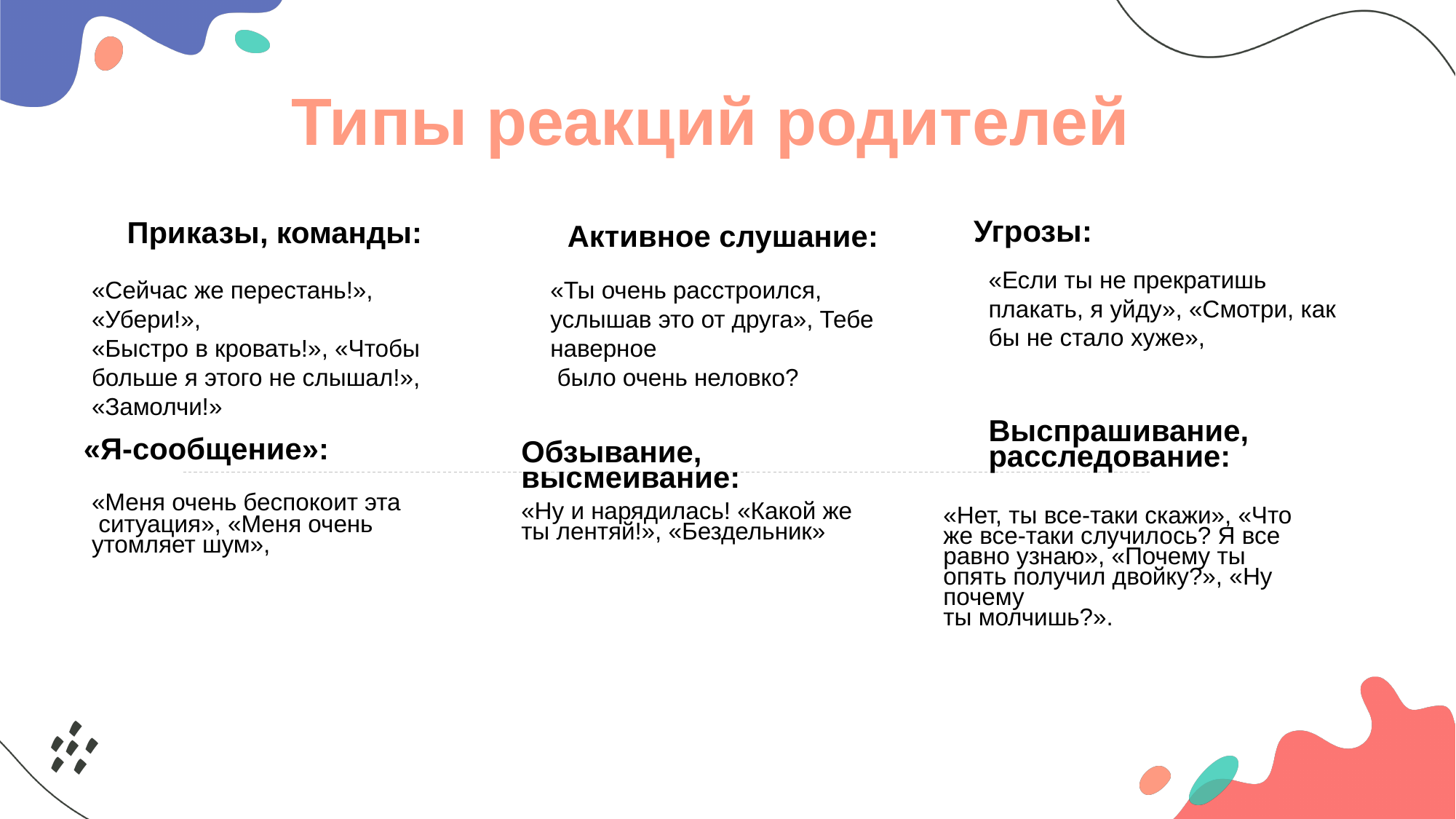

Типы реакций родителей
Угрозы:

Приказы, команды:
Активное слушание:

«Если ты не прекратишь плакать, я уйду», «Смотри, как бы не стало хуже»,

«Сейчас же перестань!», «Убери!»,
«Быстро в кровать!», «Чтобы больше я этого не слышал!», «Замолчи!»

«Ты очень расстроился, услышав это от друга», Тебе наверное
 было очень неловко?
Выспрашивание,
расследование:
«Я-сообщение»:
Обзывание, высмеивание:
«Меня очень беспокоит эта
 ситуация», «Меня очень утомляет шум»,

«Ну и нарядилась! «Какой же ты лентяй!», «Бездельник»

«Нет, ты все-таки скажи», «Что
же все-таки случилось? Я все
равно узнаю», «Почему ты опять получил двойку?», «Ну почему
ты молчишь?».